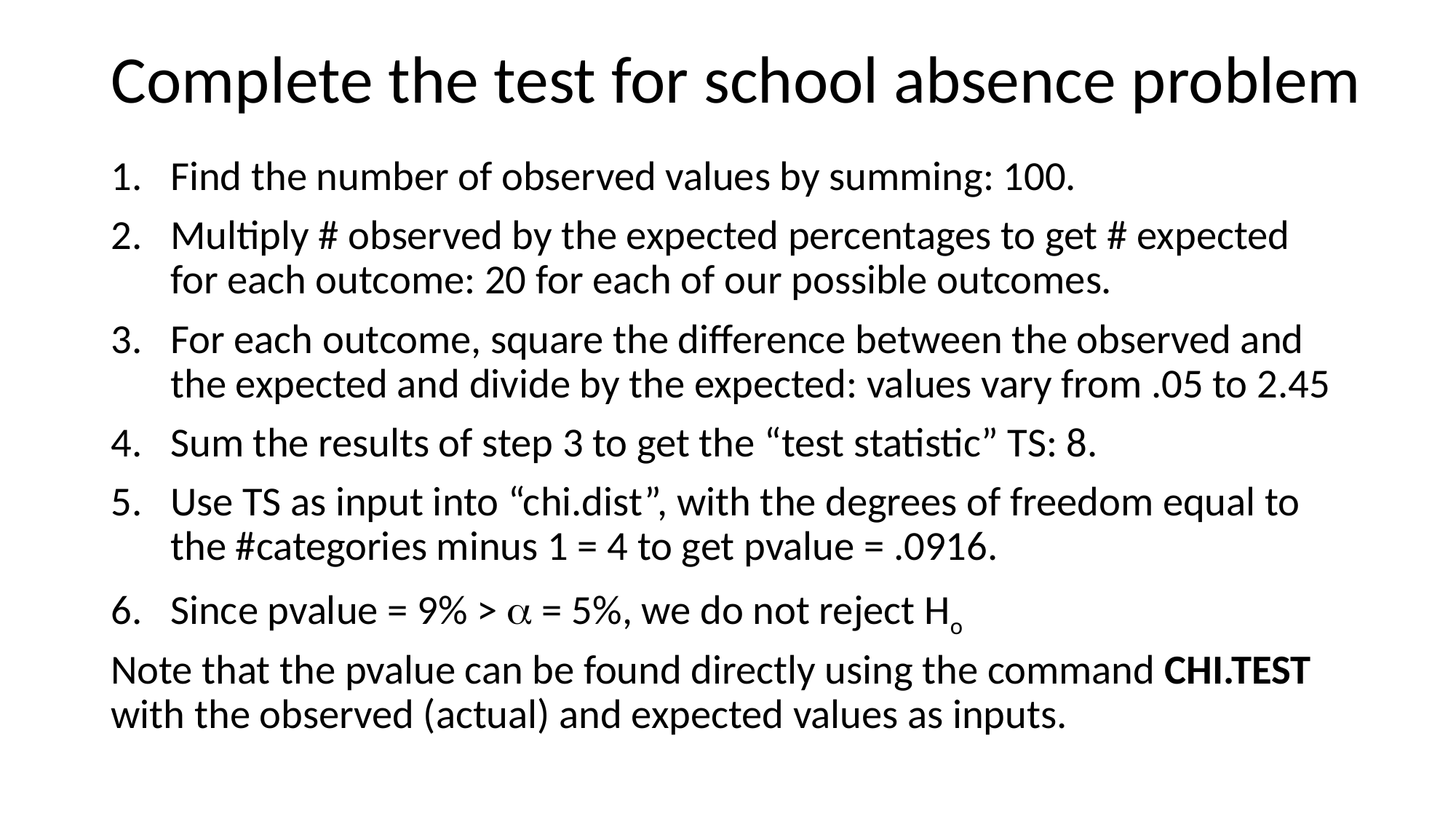

# Complete the test for school absence problem
Find the number of observed values by summing: 100.
Multiply # observed by the expected percentages to get # expected for each outcome: 20 for each of our possible outcomes.
For each outcome, square the difference between the observed and the expected and divide by the expected: values vary from .05 to 2.45
Sum the results of step 3 to get the “test statistic” TS: 8.
Use TS as input into “chi.dist”, with the degrees of freedom equal to the #categories minus 1 = 4 to get pvalue = .0916.
Since pvalue = 9% > α = 5%, we do not reject Ho
Note that the pvalue can be found directly using the command CHI.TEST with the observed (actual) and expected values as inputs.